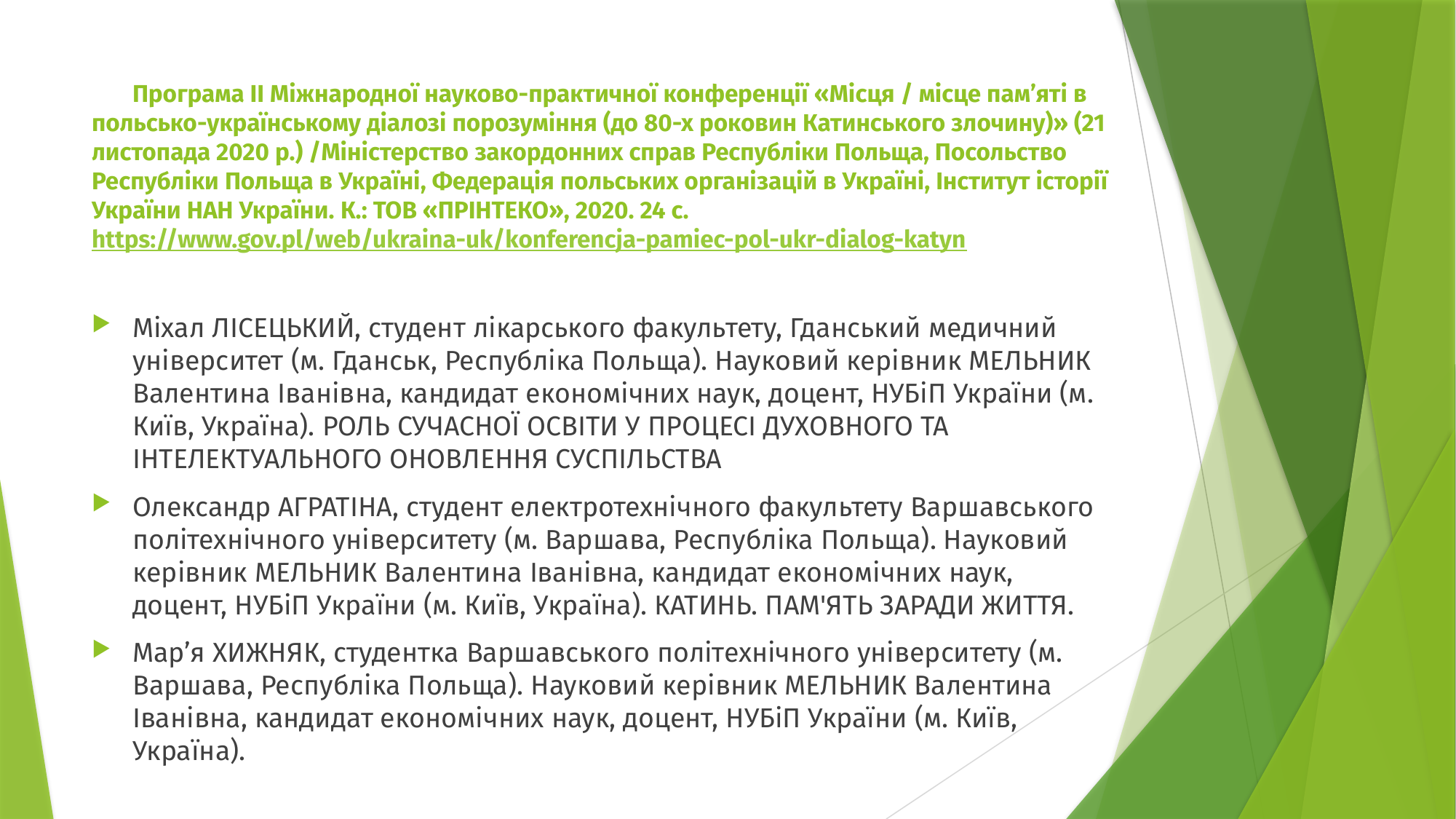

# Програма ІІ Міжнародної науково-практичної конференції «Місця / місце пам’яті в польсько-українському діалозі порозуміння (до 80-х роковин Катинського злочину)» (21 листопада 2020 р.) /Міністерство закордонних справ Республіки Польща, Посольство Республіки Польща в Україні, Федерація польських організацій в Україні, Інститут історії України НАН України. К.: ТОВ «ПРІНТЕКО», 2020. 24 с. https://www.gov.pl/web/ukraina-uk/konferencja-pamiec-pol-ukr-dialog-katyn
Міхал ЛІСЕЦЬКИЙ, студент лікарського факультету, Гданський медичний університет (м. Гданськ, Республіка Польща). Науковий керівник МЕЛЬНИК Валентина Іванівна, кандидат економічних наук, доцент, НУБіП України (м. Київ, Україна). РОЛЬ СУЧАСНОЇ ОСВІТИ У ПРОЦЕСІ ДУХОВНОГО ТА ІНТЕЛЕКТУАЛЬНОГО ОНОВЛЕННЯ СУСПІЛЬСТВА
Олександр АГРАТІНА, студент електротехнічного факультету Варшавського політехнічного університету (м. Варшава, Республіка Польща). Науковий керівник МЕЛЬНИК Валентина Іванівна, кандидат економічних наук, доцент, НУБіП України (м. Київ, Україна). КАТИНЬ. ПАМ'ЯТЬ ЗАРАДИ ЖИТТЯ.
Мар’я ХИЖНЯК, студентка Варшавського політехнічного університету (м. Варшава, Республіка Польща). Науковий керівник МЕЛЬНИК Валентина Іванівна, кандидат економічних наук, доцент, НУБіП України (м. Київ, Україна).